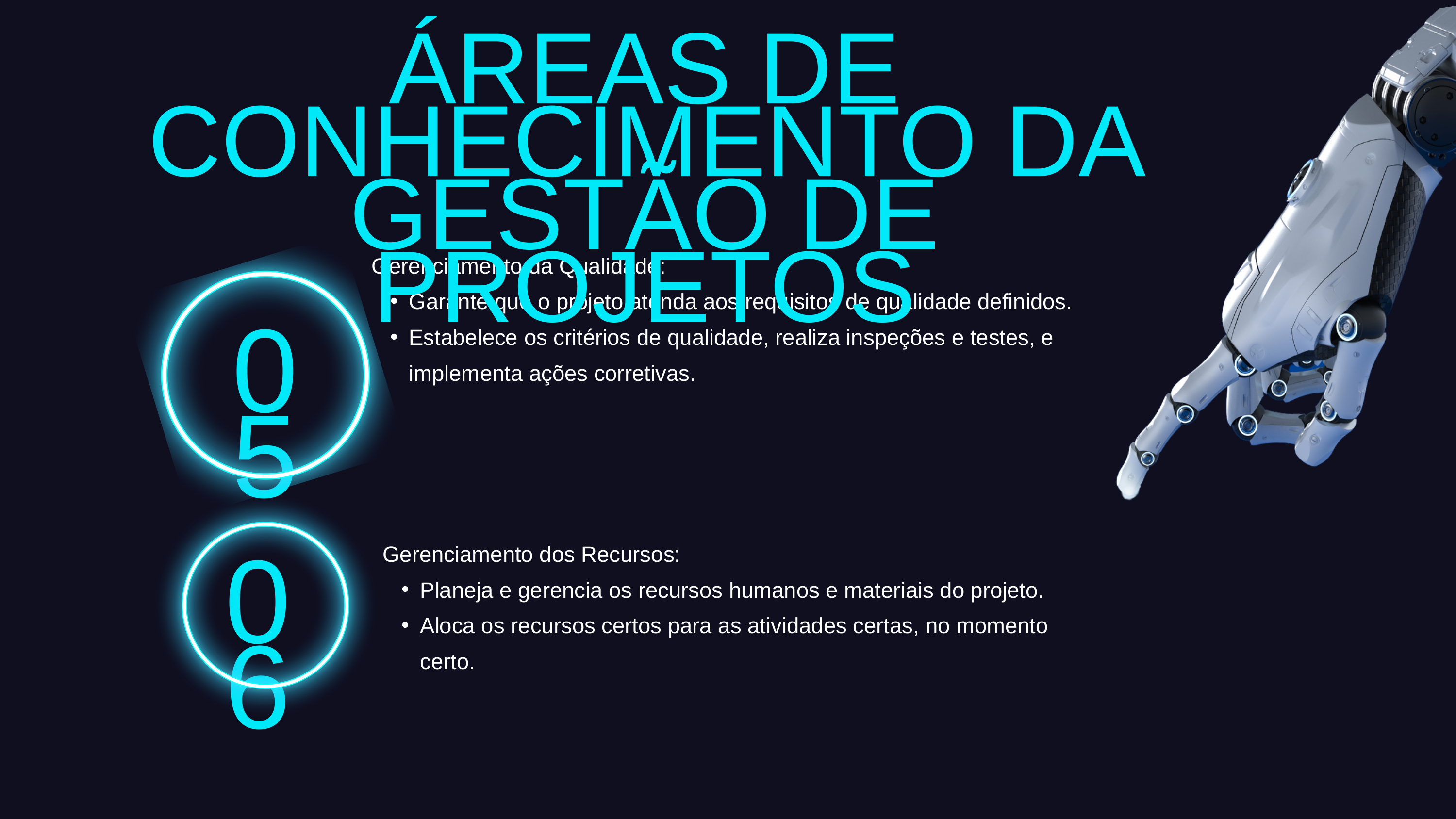

ÁREAS DE CONHECIMENTO DA GESTÃO DE PROJETOS

Gerenciamento da Qualidade:
Garante que o projeto atenda aos requisitos de qualidade definidos.
Estabelece os critérios de qualidade, realiza inspeções e testes, e implementa ações corretivas.

05

Gerenciamento dos Recursos:
Planeja e gerencia os recursos humanos e materiais do projeto.
Aloca os recursos certos para as atividades certas, no momento certo.

06